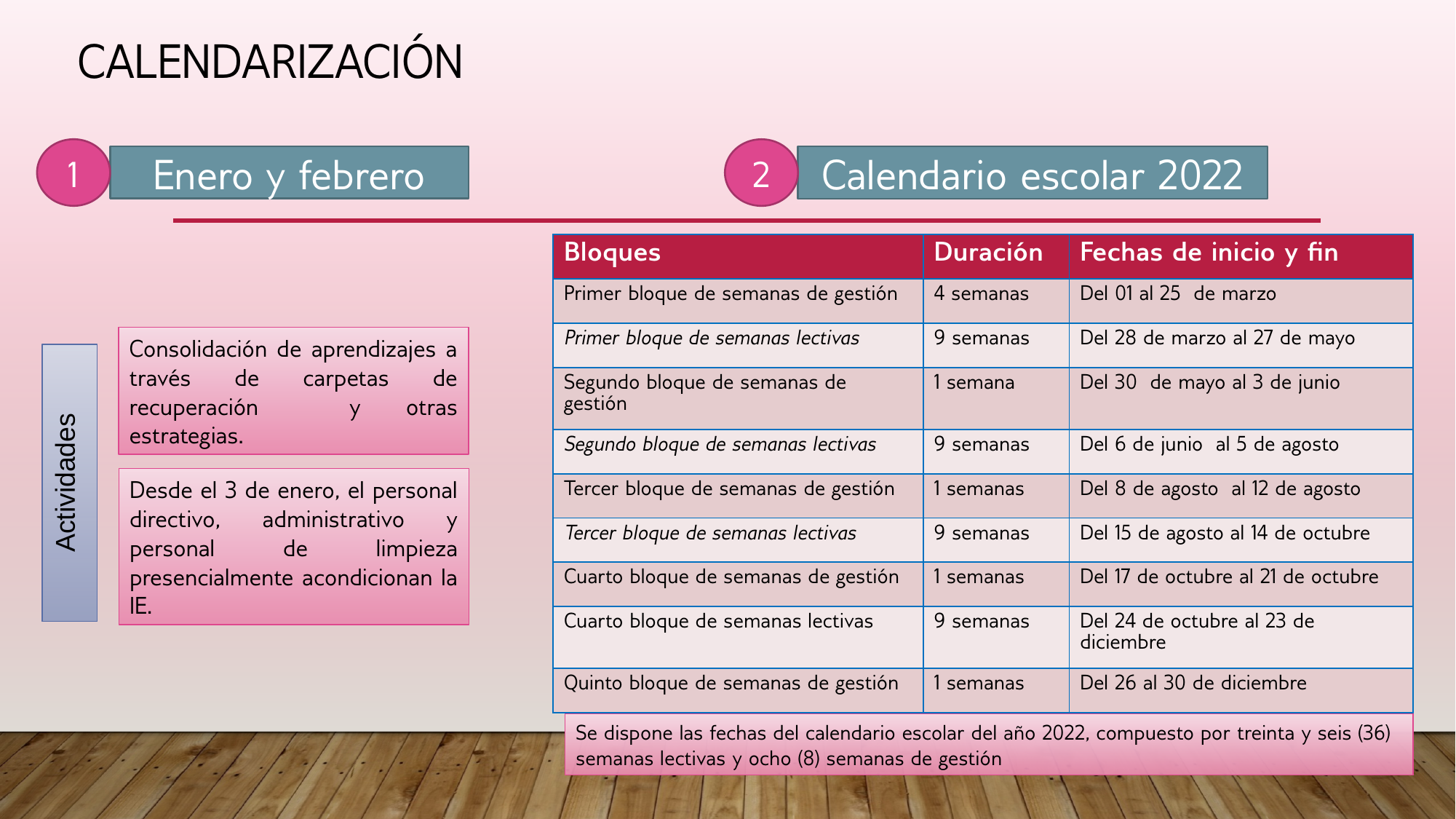

# CALENDARIZACIÓN
1
Enero y febrero
2
Calendario escolar 2022
| Bloques | Duración | Fechas de inicio y fin |
| --- | --- | --- |
| Primer bloque de semanas de gestión | 4 semanas | Del 01 al 25 de marzo |
| Primer bloque de semanas lectivas | 9 semanas | Del 28 de marzo al 27 de mayo |
| Segundo bloque de semanas de gestión | 1 semana | Del 30 de mayo al 3 de junio |
| Segundo bloque de semanas lectivas | 9 semanas | Del 6 de junio al 5 de agosto |
| Tercer bloque de semanas de gestión | 1 semanas | Del 8 de agosto al 12 de agosto |
| Tercer bloque de semanas lectivas | 9 semanas | Del 15 de agosto al 14 de octubre |
| Cuarto bloque de semanas de gestión | 1 semanas | Del 17 de octubre al 21 de octubre |
| Cuarto bloque de semanas lectivas | 9 semanas | Del 24 de octubre al 23 de diciembre |
| Quinto bloque de semanas de gestión | 1 semanas | Del 26 al 30 de diciembre |
Consolidación de aprendizajes a través de carpetas de recuperación  y otras estrategias.
Actividades
Desde el 3 de enero, el personal directivo, administrativo y personal de limpieza presencialmente acondicionan la IE.
Se dispone las fechas del calendario escolar del año 2022, compuesto por treinta y seis (36) semanas lectivas y ocho (8) semanas de gestión